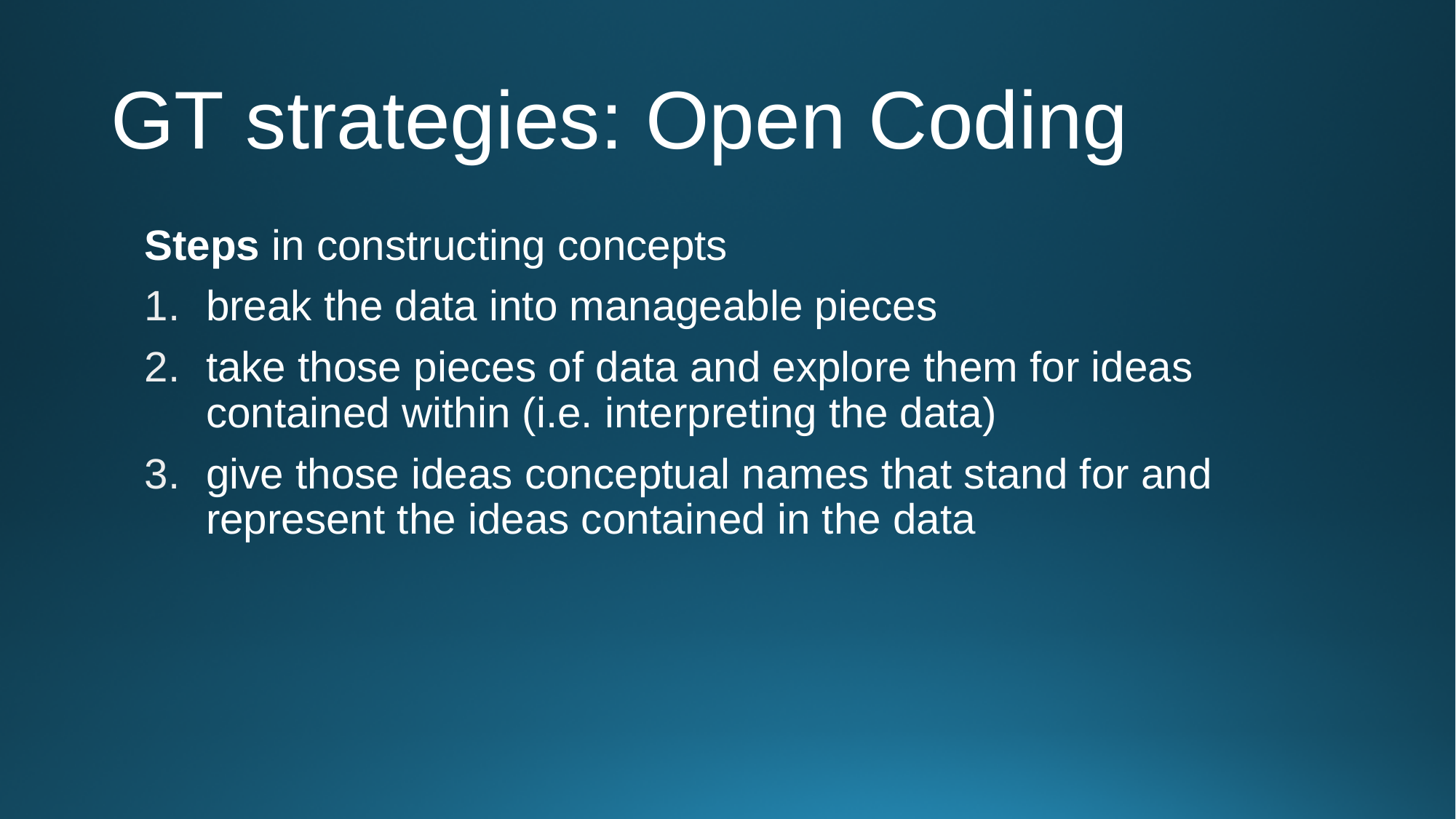

# GT strategies: Open Coding
Steps in constructing concepts
break the data into manageable pieces
take those pieces of data and explore them for ideas contained within (i.e. interpreting the data)
give those ideas conceptual names that stand for and represent the ideas contained in the data